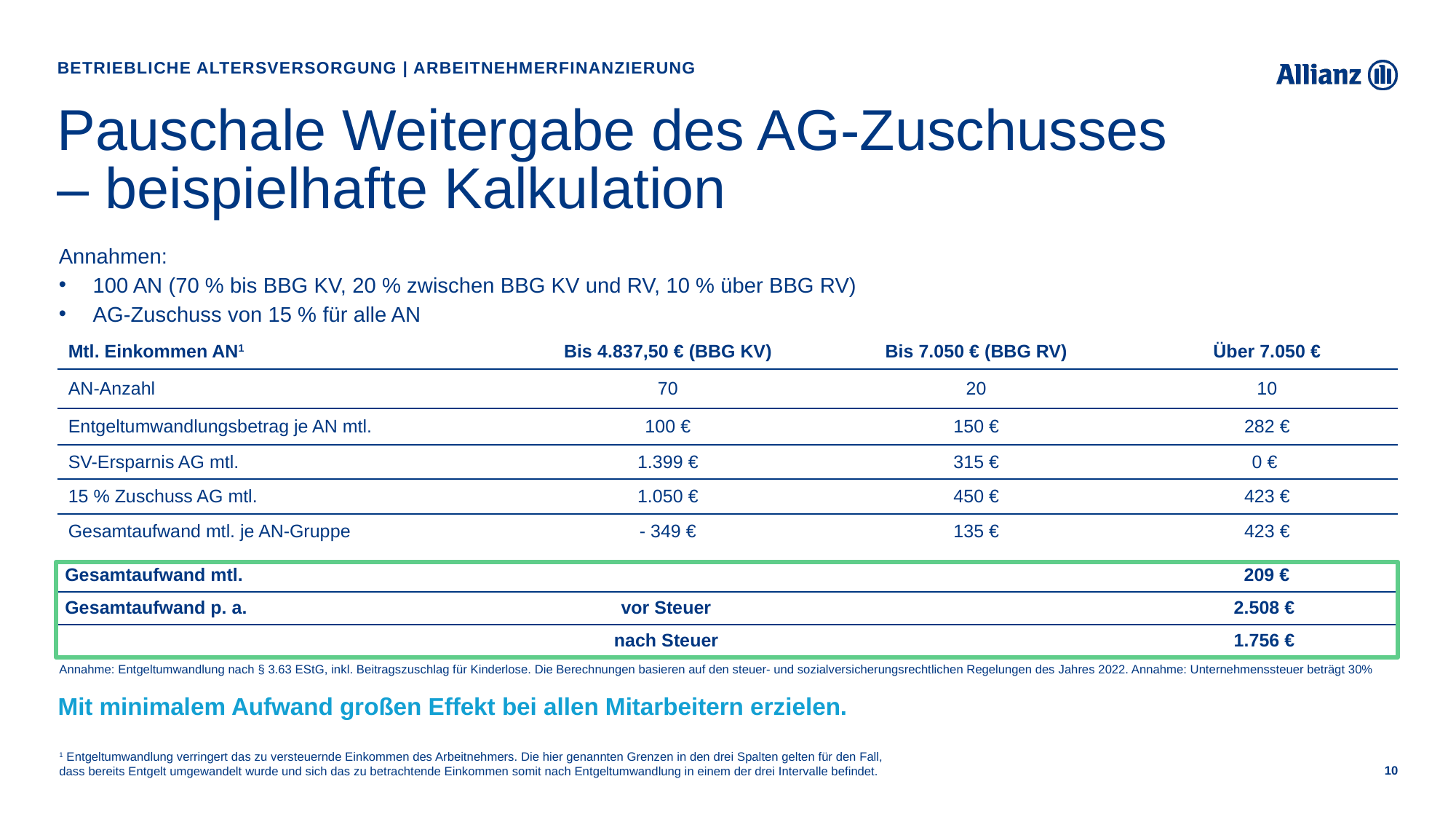

Betriebliche Altersversorgung | Arbeitnehmerfinanzierung

# Pauschale Weitergabe des AG-Zuschusses – beispielhafte Kalkulation
Annahmen:
100 AN (70 % bis BBG KV, 20 % zwischen BBG KV und RV, 10 % über BBG RV)
AG-Zuschuss von 15 % für alle AN
| Mtl. Einkommen AN1 | Bis 4.837,50 € (BBG KV) | Bis 7.050 € (BBG RV) | Über 7.050 € |
| --- | --- | --- | --- |
| AN-Anzahl | 70 | 20 | 10 |
| Entgeltumwandlungsbetrag je AN mtl. | 100 € | 150 € | 282 € |
| SV-Ersparnis AG mtl. | 1.399 € | 315 € | 0 € |
| 15 % Zuschuss AG mtl. | 1.050 € | 450 € | 423 € |
| Gesamtaufwand mtl. je AN-Gruppe | - 349 € | 135 € | 423 € |
| Gesamtaufwand mtl. |  |  | 209 € |
| --- | --- | --- | --- |
| Gesamtaufwand p. a. | vor Steuer |  | 2.508 € |
|  | nach Steuer |  | 1.756 € |

Mit minimalem Aufwand großen Effekt bei allen Mitarbeitern erzielen.
Annahme: Entgeltumwandlung nach § 3.63 EStG, inkl. Beitragszuschlag für Kinderlose. Die Berechnungen basieren auf den steuer- und sozialversicherungsrechtlichen Regelungen des Jahres 2022. Annahme: Unternehmenssteuer beträgt 30%

1 Entgeltumwandlung verringert das zu versteuernde Einkommen des Arbeitnehmers. Die hier genannten Grenzen in den drei Spalten gelten für den Fall,
dass bereits Entgelt umgewandelt wurde und sich das zu betrachtende Einkommen somit nach Entgeltumwandlung in einem der drei Intervalle befindet.
10